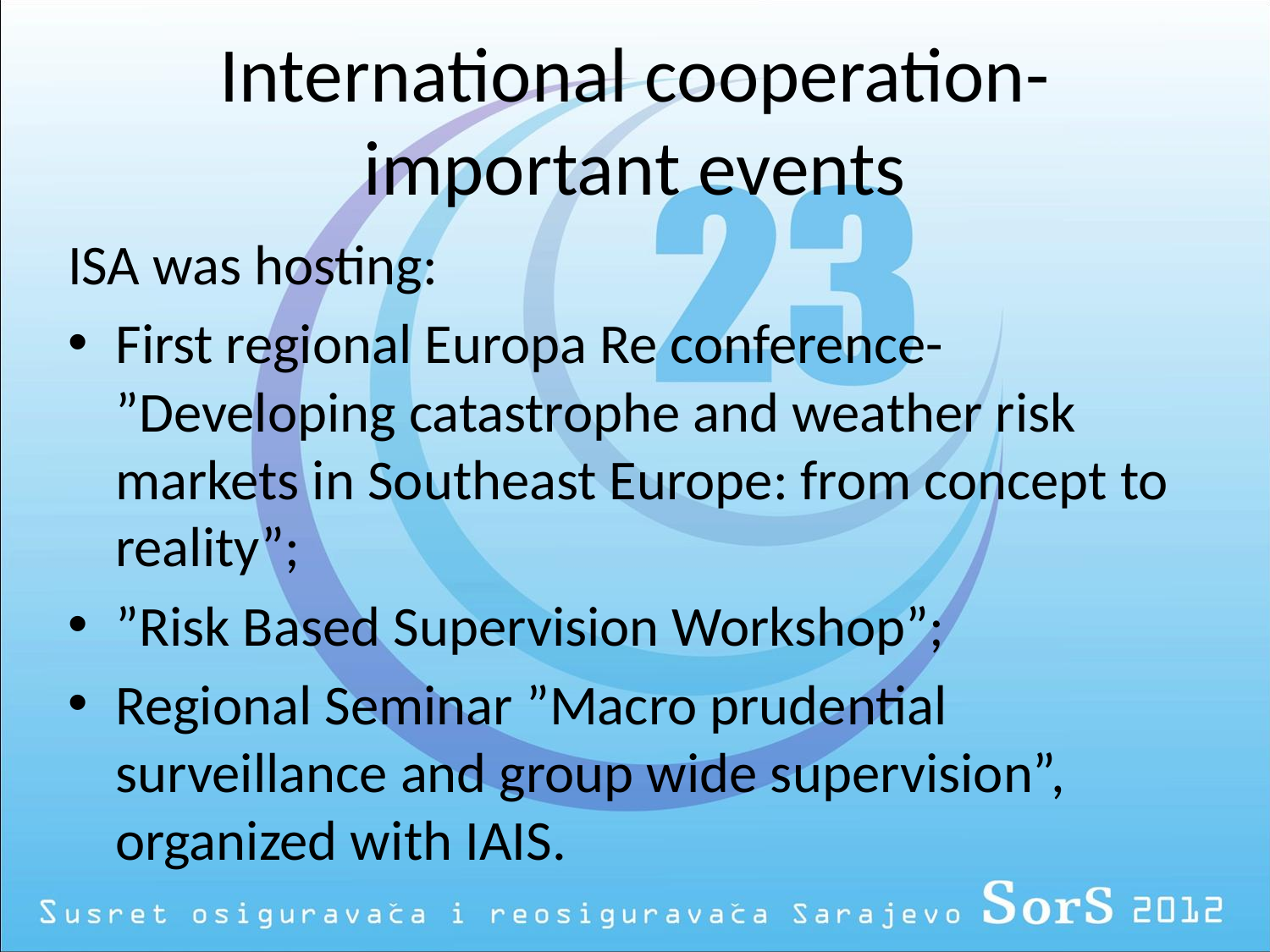

# International cooperation- important events
ISA was hosting:
First regional Europa Re conference- ”Developing catastrophe and weather risk markets in Southeast Europe: from concept to reality”;
”Risk Based Supervision Workshop”;
Regional Seminar ”Macro prudential surveillance and group wide supervision”, organized with IAIS.